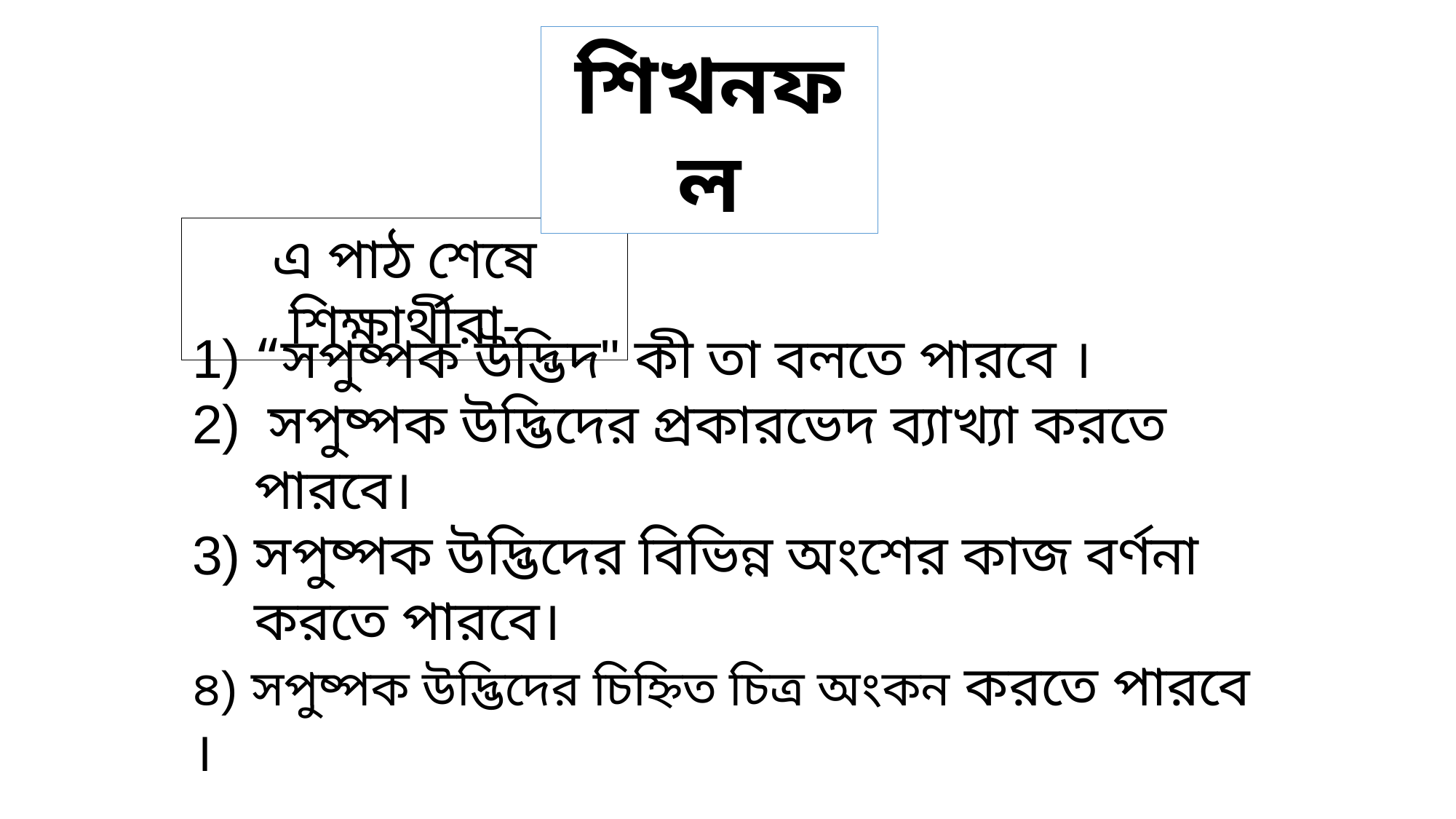

শিখনফল
এ পাঠ শেষে শিক্ষার্থীরা-
“সপুষ্পক উদ্ভিদ" কী তা বলতে পারবে ।
 সপুষ্পক উদ্ভিদের প্রকারভেদ ব্যাখ্যা করতে পারবে।
সপুষ্পক উদ্ভিদের বিভিন্ন অংশের কাজ বর্ণনা করতে পারবে।
৪) সপুষ্পক উদ্ভিদের চিহ্নিত চিত্র অংকন করতে পারবে ।